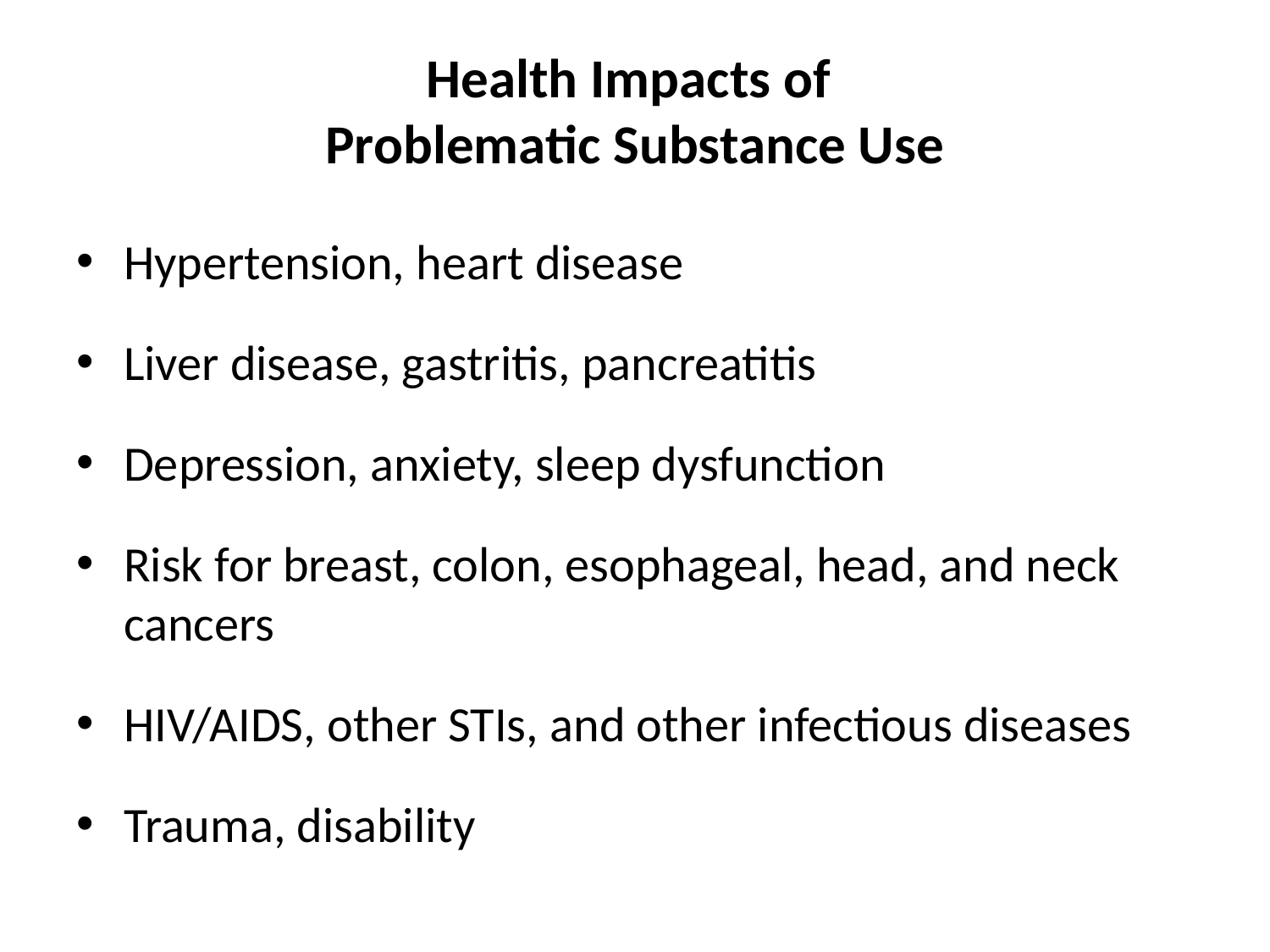

# Health Impacts of Problematic Substance Use
Hypertension, heart disease
Liver disease, gastritis, pancreatitis
Depression, anxiety, sleep dysfunction
Risk for breast, colon, esophageal, head, and neck cancers
HIV/AIDS, other STIs, and other infectious diseases
Trauma, disability